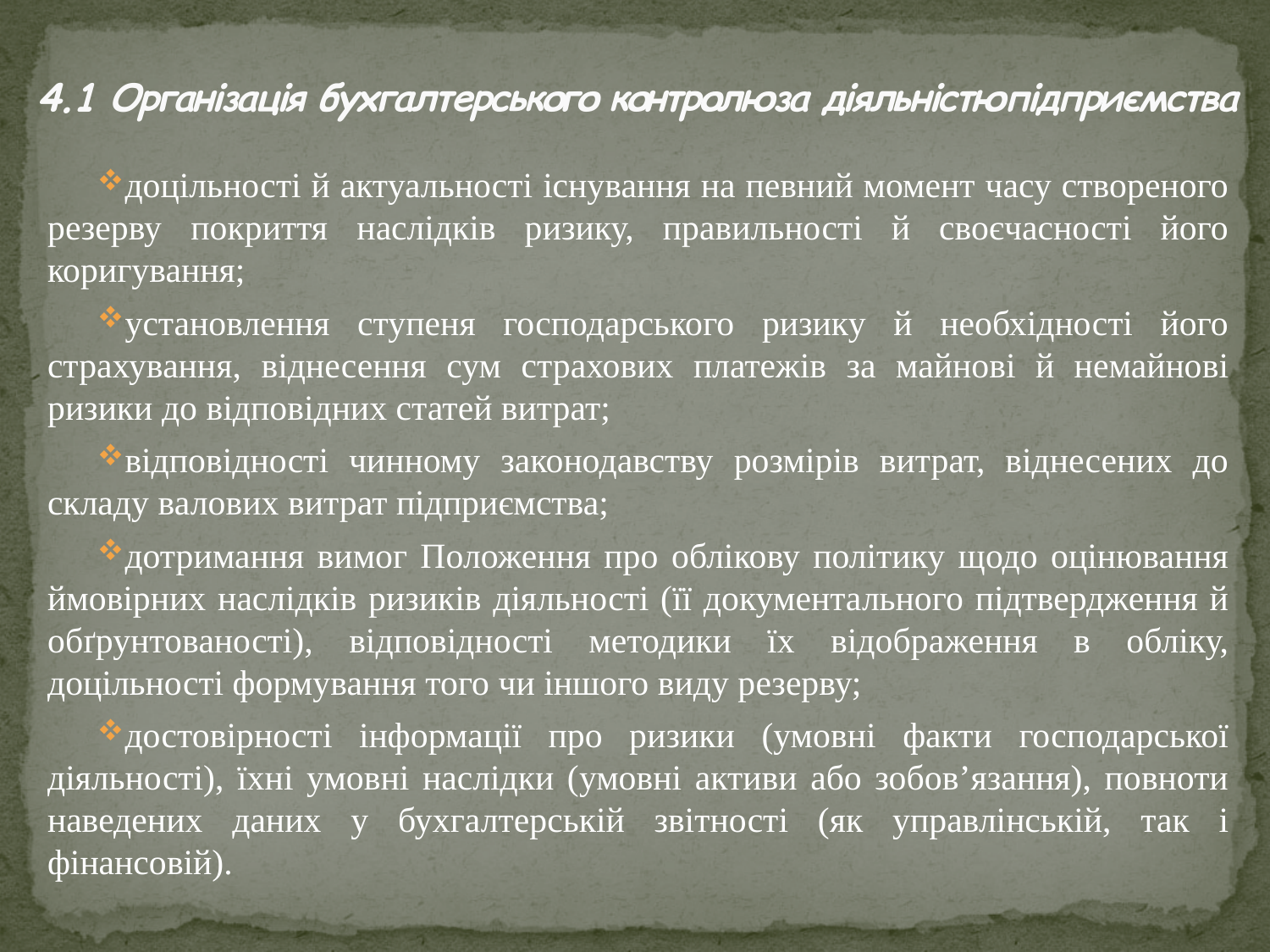

# 4.1 Організація бухгалтерського контролю за діяльністю підприємства
доцільності й актуальності існування на певний момент часу створеного резерву покриття наслідків ризику, правильності й своєчасності його коригування;
установлення ступеня господарського ризику й необхідності його страхування, віднесення сум страхових платежів за майнові й немайнові ризики до відповідних статей витрат;
відповідності чинному законодавству розмірів витрат, віднесених до складу валових витрат підприємства;
дотримання вимог Положення про облікову політику щодо оцінювання ймовірних наслідків ризиків діяльності (її документального підтвердження й обґрунтованості), відповідності методики їх відображення в обліку, доцільності формування того чи іншого виду резерву;
достовірності інформації про ризики (умовні факти господарської діяльності), їхні умовні наслідки (умовні активи або зобов’язання), повноти наведених даних у бухгалтерській звітності (як управлінській, так і фінансовій).